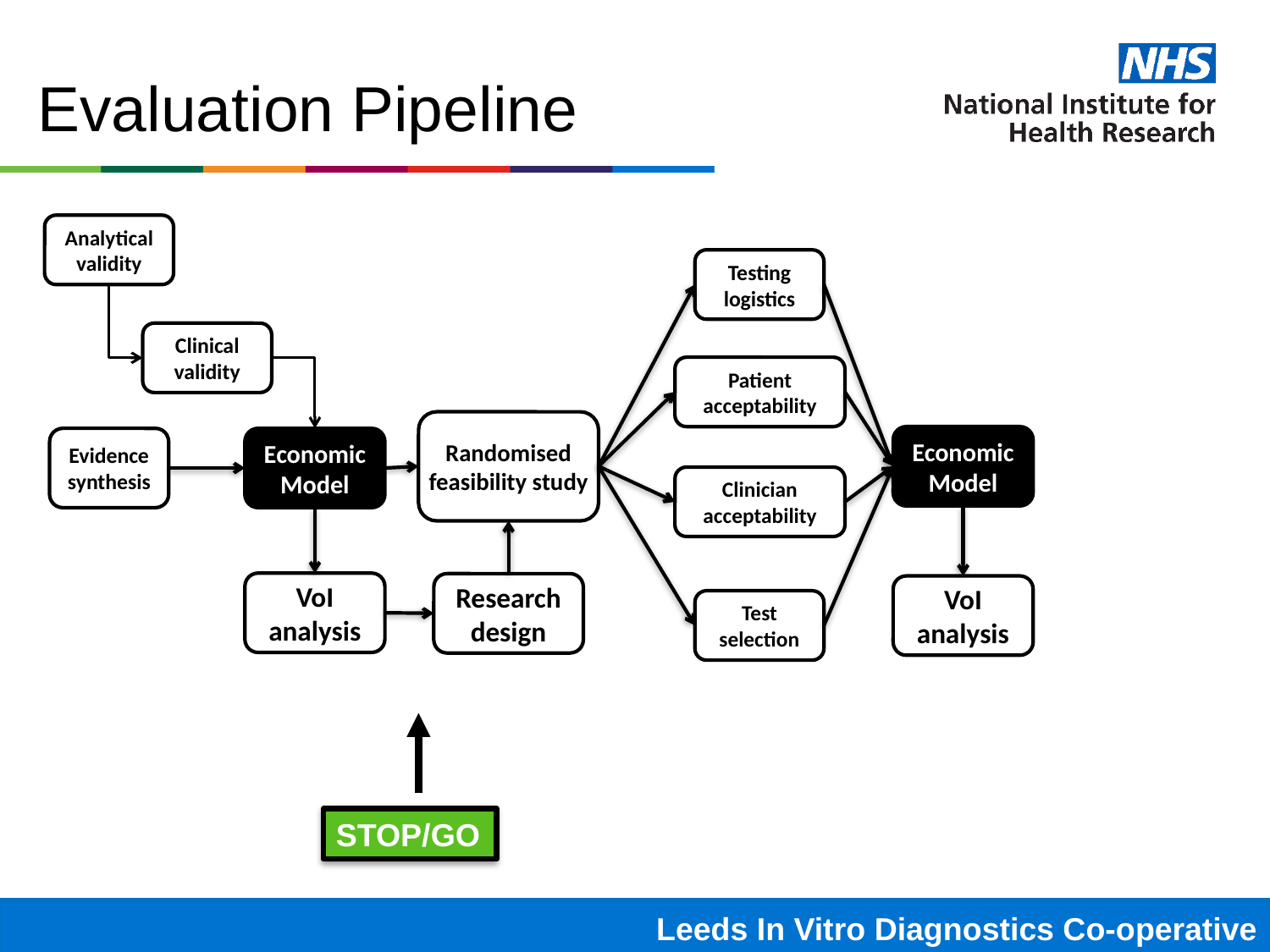

# Evaluation Pipeline
Analytical validity
Testing logistics
Clinical validity
Patient acceptability
Randomised feasibility study
Economic Model
Evidence synthesis
Economic Model
Clinician acceptability
VoI analysis
Research design
VoI analysis
Test selection
STOP/GO